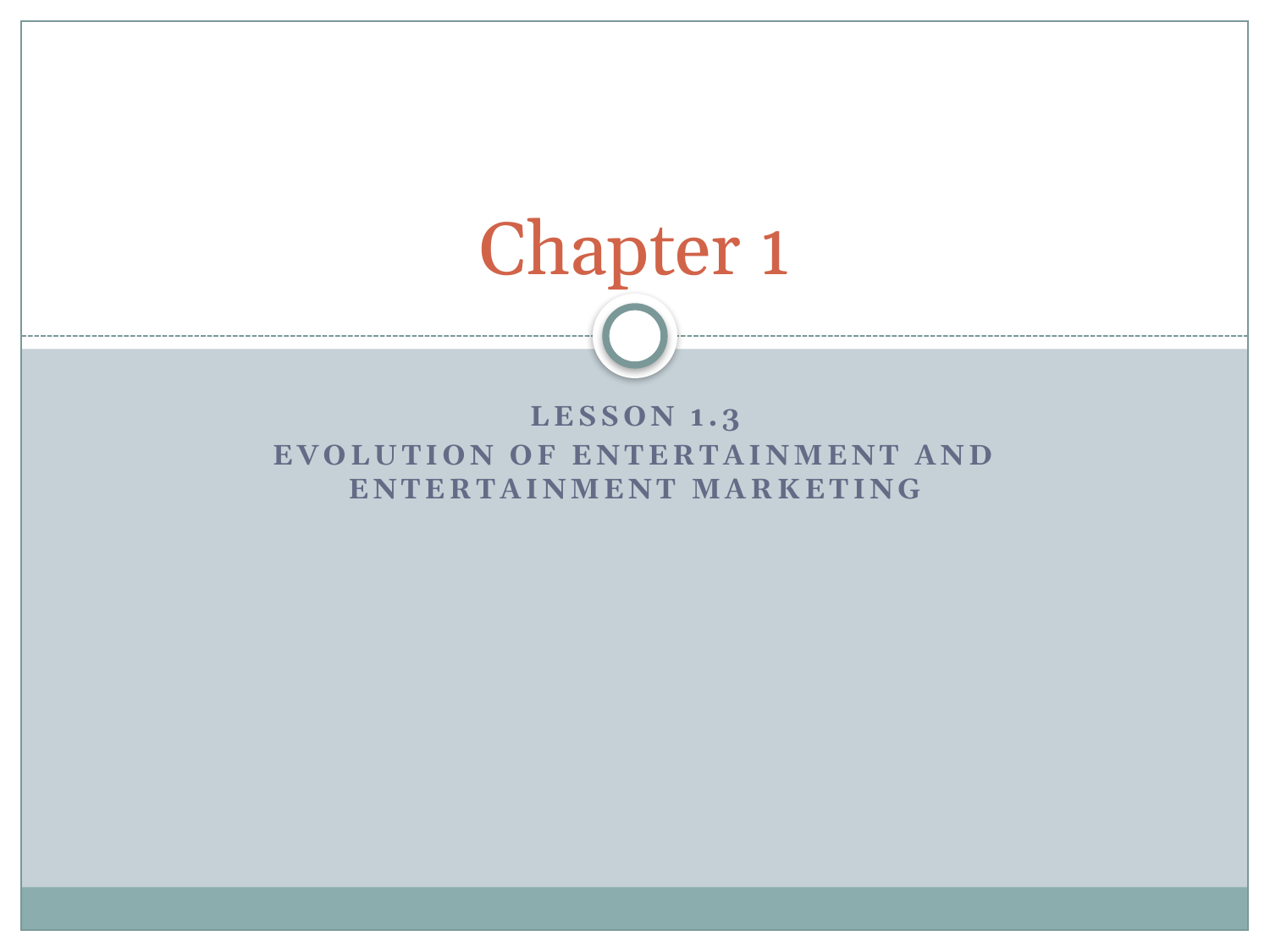

# Chapter 1
Lesson 1.3
Evolution of entertainment and entertainment marketing